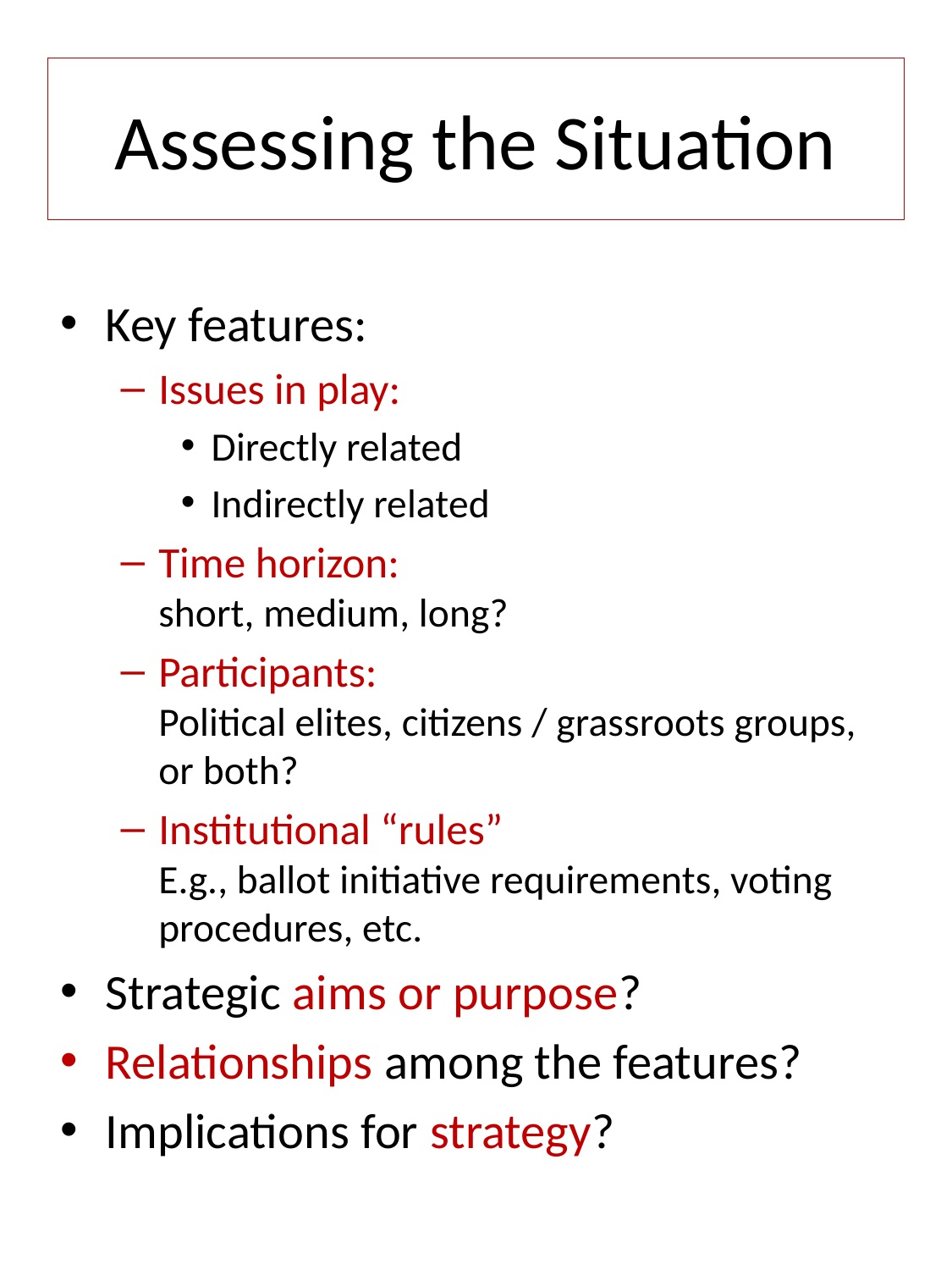

# Assessing the Situation
Key features:
Issues in play:
Directly related
Indirectly related
Time horizon:
short, medium, long?
Participants:
Political elites, citizens / grassroots groups, or both?
Institutional “rules”
E.g., ballot initiative requirements, voting procedures, etc.
Strategic aims or purpose?
Relationships among the features?
Implications for strategy?